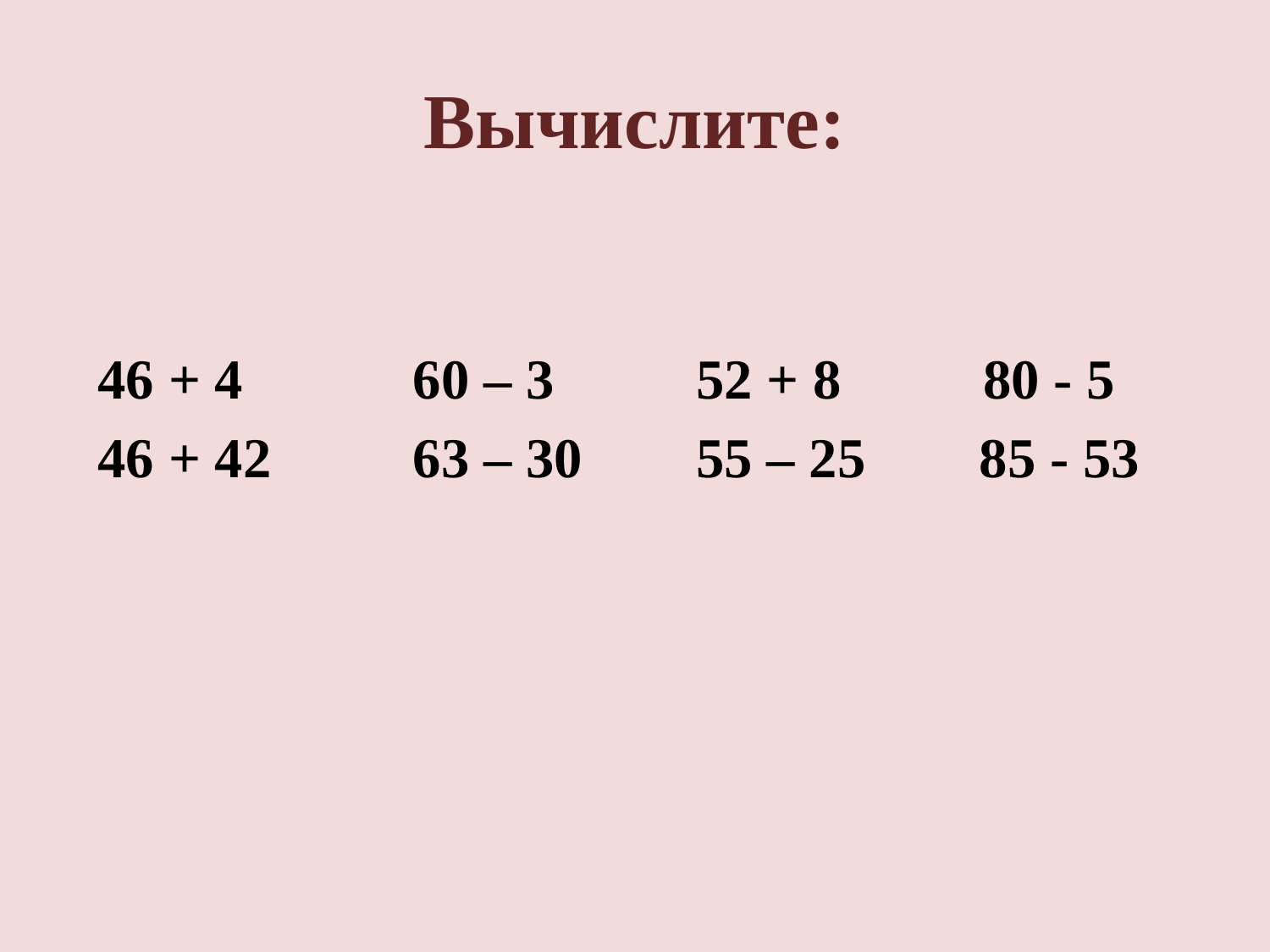

# Вычислите:
46 + 4            60 – 3          52 + 8          80 - 5
46 + 42          63 – 30        55 – 25        85 - 53